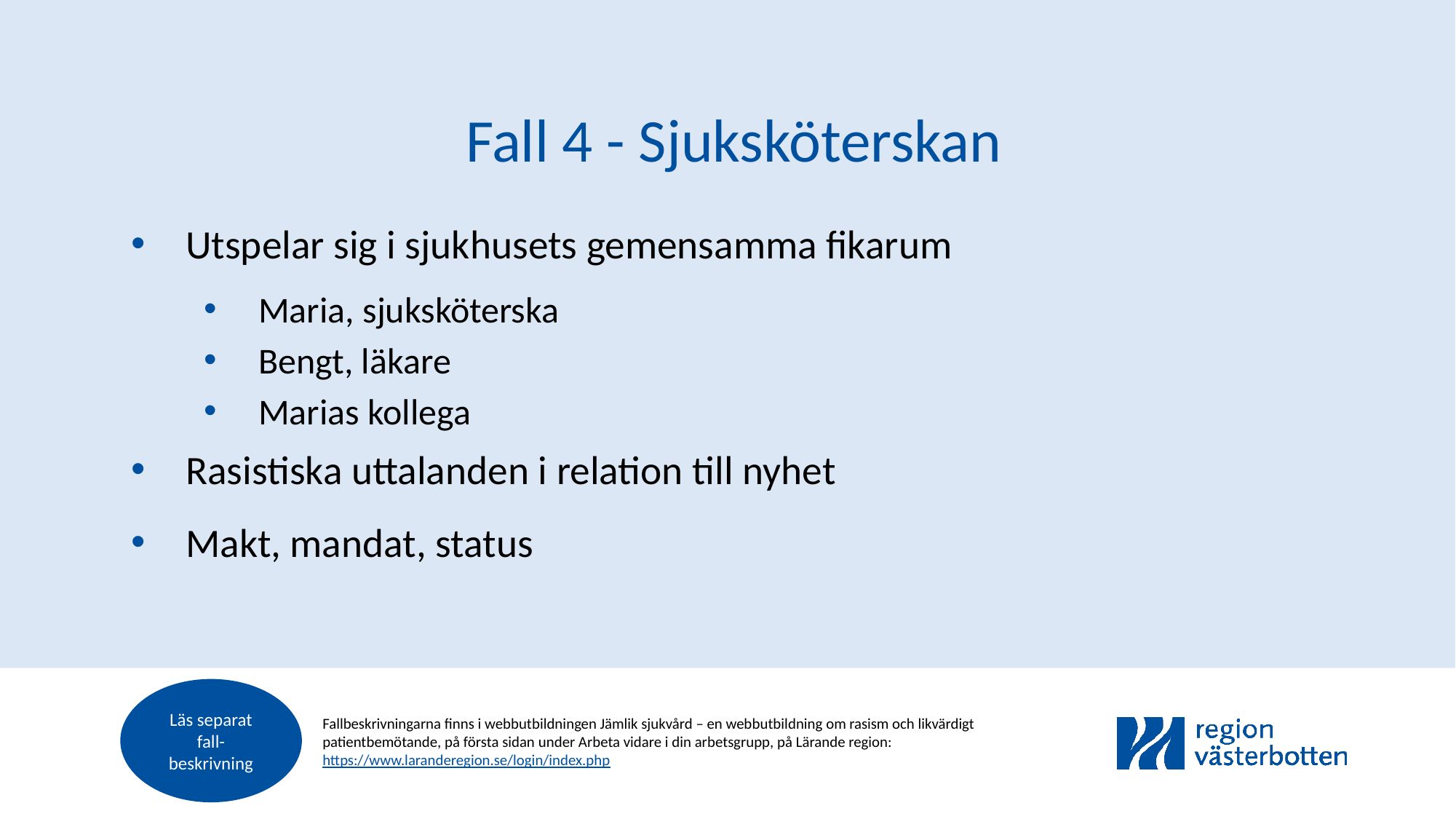

Fall 4 - Sjuksköterskan
Utspelar sig i sjukhusets gemensamma fikarum
Maria, sjuksköterska
Bengt, läkare
Marias kollega
Rasistiska uttalanden i relation till nyhet
Makt, mandat, status
Läs separat fall-beskrivning
Fallbeskrivningarna finns i webbutbildningen Jämlik sjukvård – en webbutbildning om rasism och likvärdigt patientbemötande, på första sidan under Arbeta vidare i din arbetsgrupp, på Lärande region: https://www.laranderegion.se/login/index.php